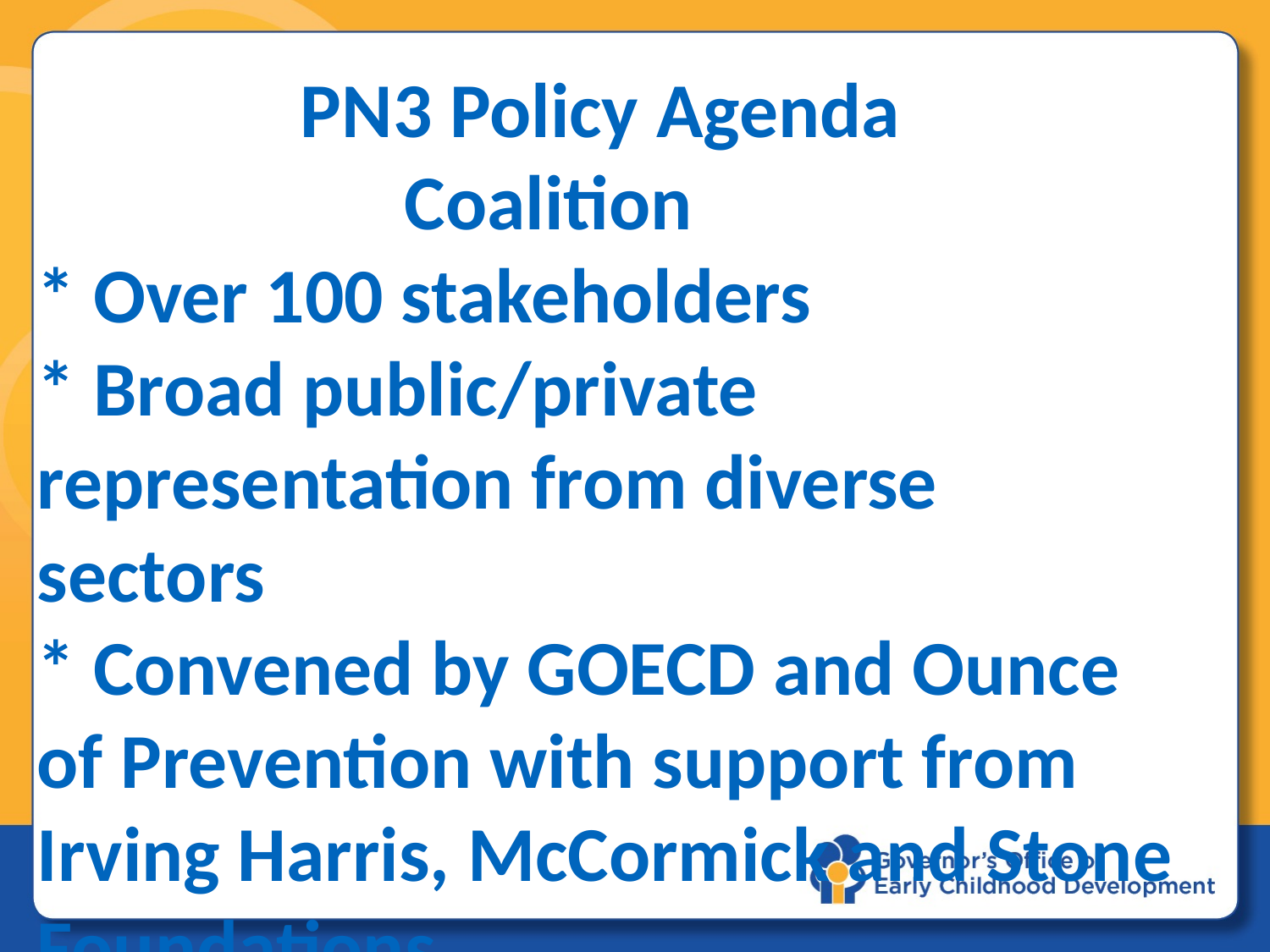

# PN3 Policy Agenda Coalition * Over 100 stakeholders * Broad public/private representation from diverse sectors * Convened by GOECD and Ounce of Prevention with support from Irving Harris, McCormick and Stone Foundations